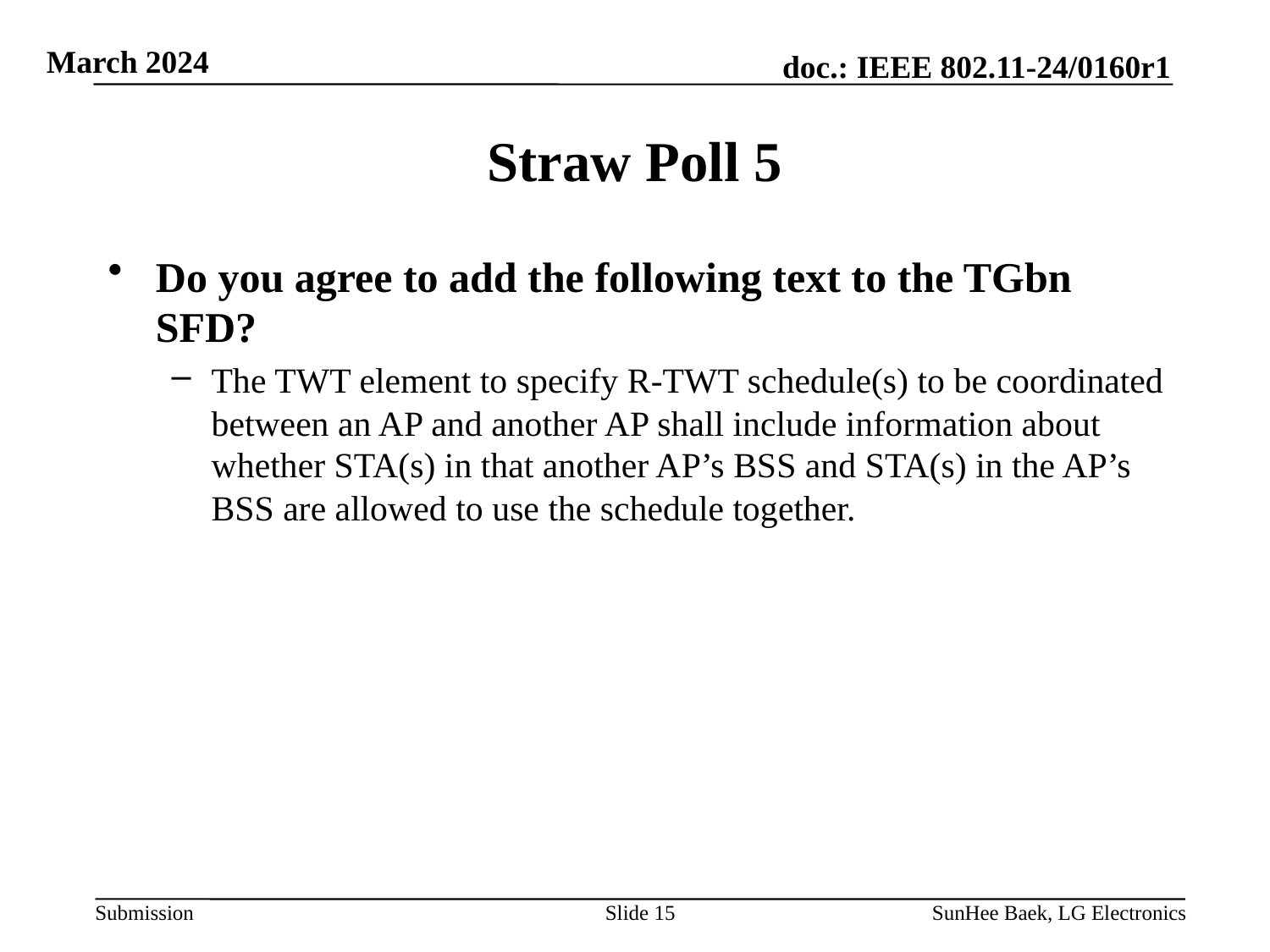

# Straw Poll 5
Do you agree to add the following text to the TGbn SFD?
The TWT element to specify R-TWT schedule(s) to be coordinated between an AP and another AP shall include information about whether STA(s) in that another AP’s BSS and STA(s) in the AP’s BSS are allowed to use the schedule together.
Slide 15
SunHee Baek, LG Electronics